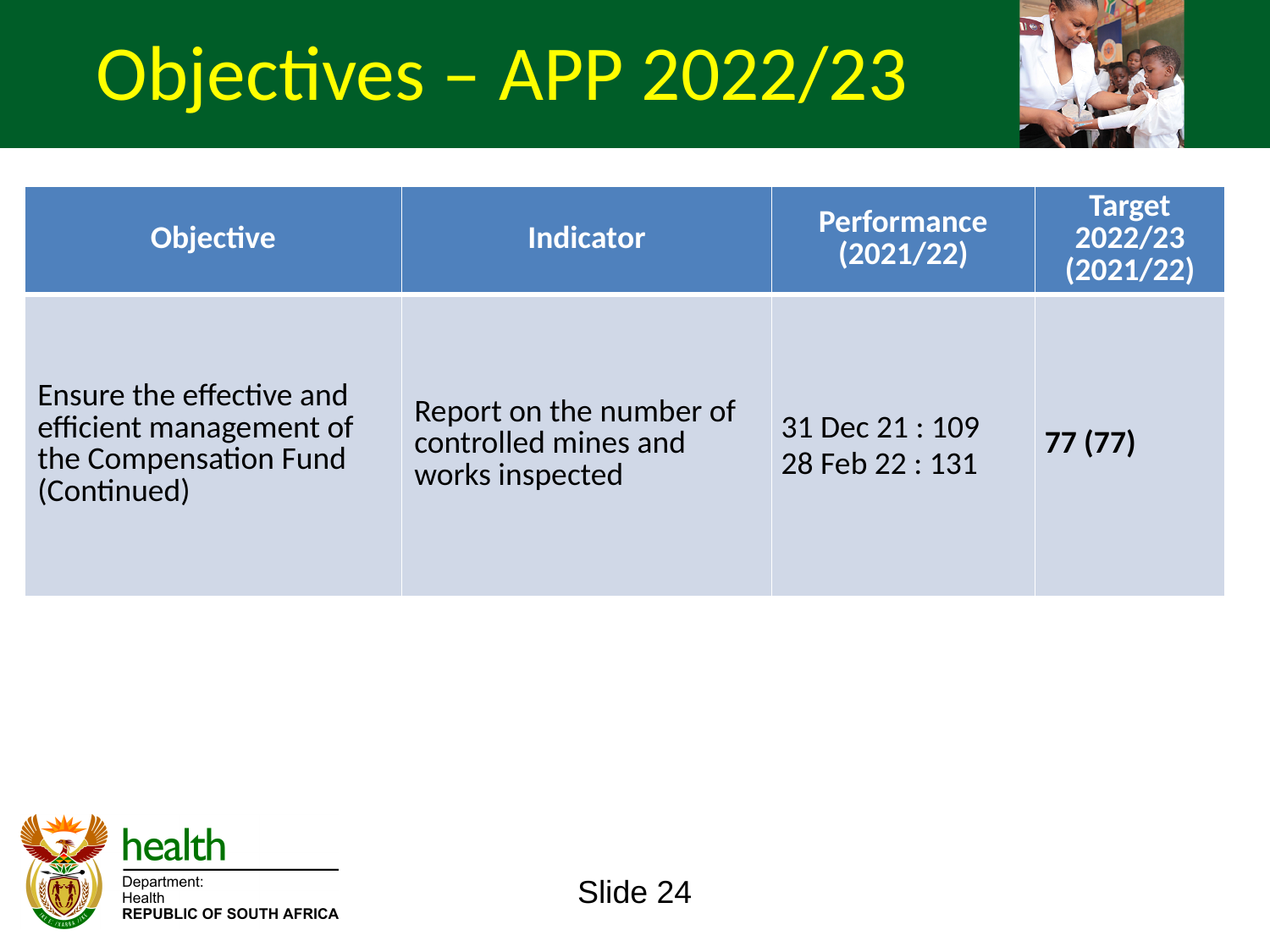

Objectives – APP 2022/23
| Objective | Indicator | Performance (2021/22) | Target 2022/23 (2021/22) |
| --- | --- | --- | --- |
| Ensure the effective and efficient management of the Compensation Fund (Continued) | Report on the number of controlled mines and works inspected | 31 Dec 21 : 109 28 Feb 22 : 131 | 77 (77) |